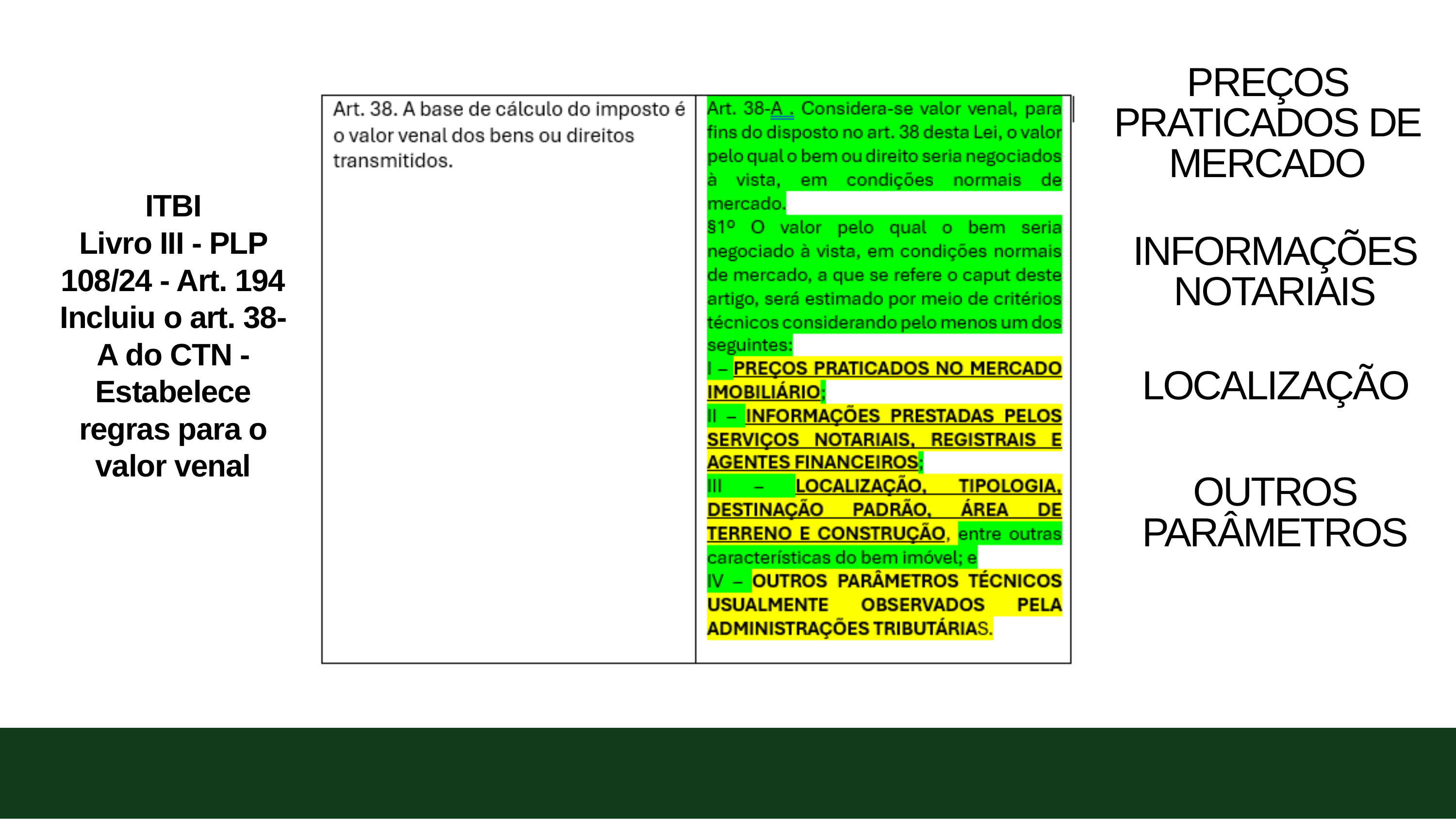

PREÇOS PRATICADOS DE MERCADO

 ITBI
Livro III - PLP 108/24 - Art. 194
Incluiu o art. 38-A do CTN - Estabelece regras para o valor venal
INFORMAÇÕES NOTARIAIS
LOCALIZAÇÃO
OUTROS PARÂMETROS